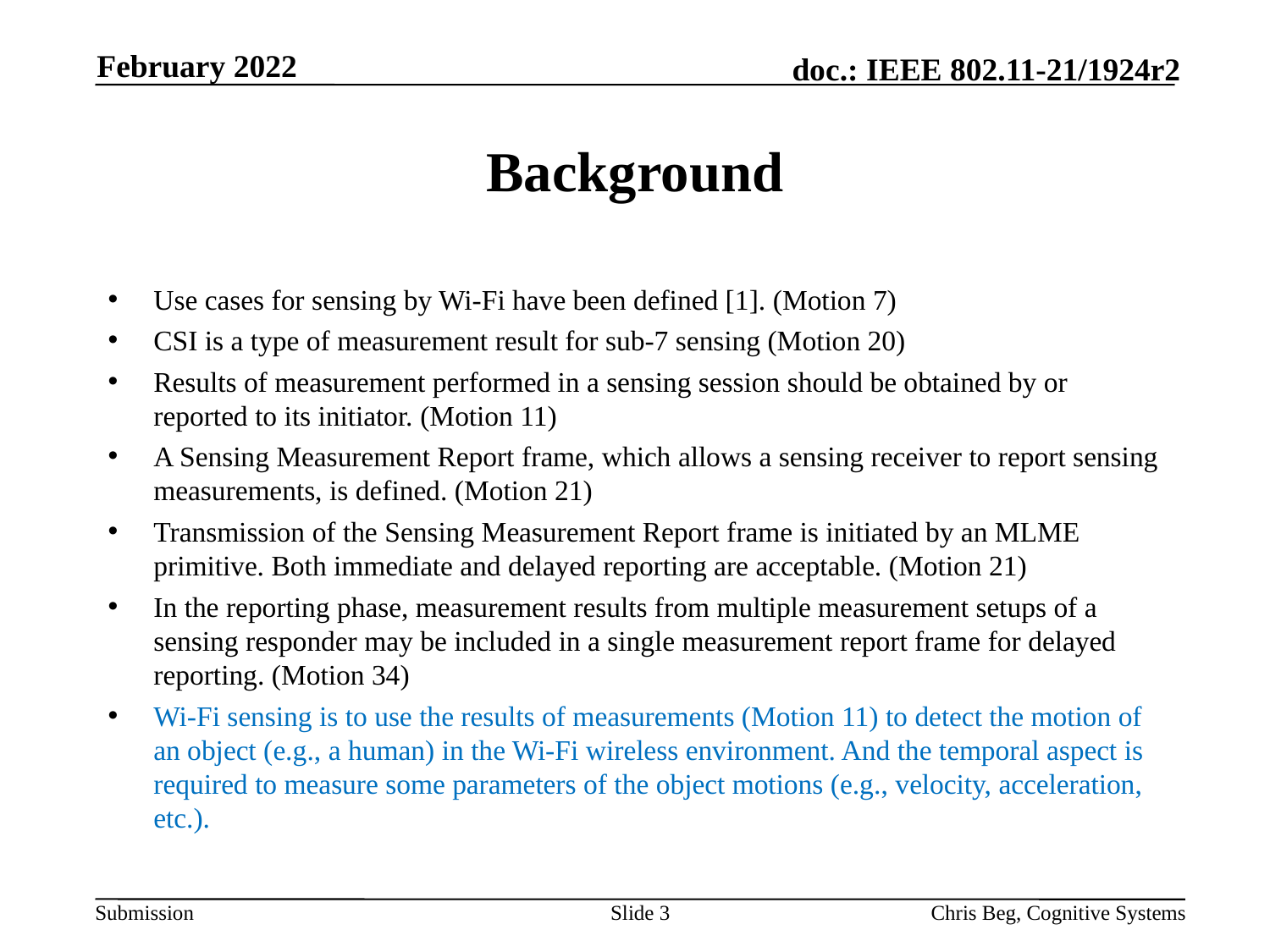

February 2022
# Background
Use cases for sensing by Wi-Fi have been defined [1]. (Motion 7)
CSI is a type of measurement result for sub-7 sensing (Motion 20)
Results of measurement performed in a sensing session should be obtained by or reported to its initiator. (Motion 11)
A Sensing Measurement Report frame, which allows a sensing receiver to report sensing measurements, is defined. (Motion 21)
Transmission of the Sensing Measurement Report frame is initiated by an MLME primitive. Both immediate and delayed reporting are acceptable. (Motion 21)
In the reporting phase, measurement results from multiple measurement setups of a sensing responder may be included in a single measurement report frame for delayed reporting. (Motion 34)
Wi-Fi sensing is to use the results of measurements (Motion 11) to detect the motion of an object (e.g., a human) in the Wi-Fi wireless environment. And the temporal aspect is required to measure some parameters of the object motions (e.g., velocity, acceleration, etc.).
Slide 3
Chris Beg, Cognitive Systems